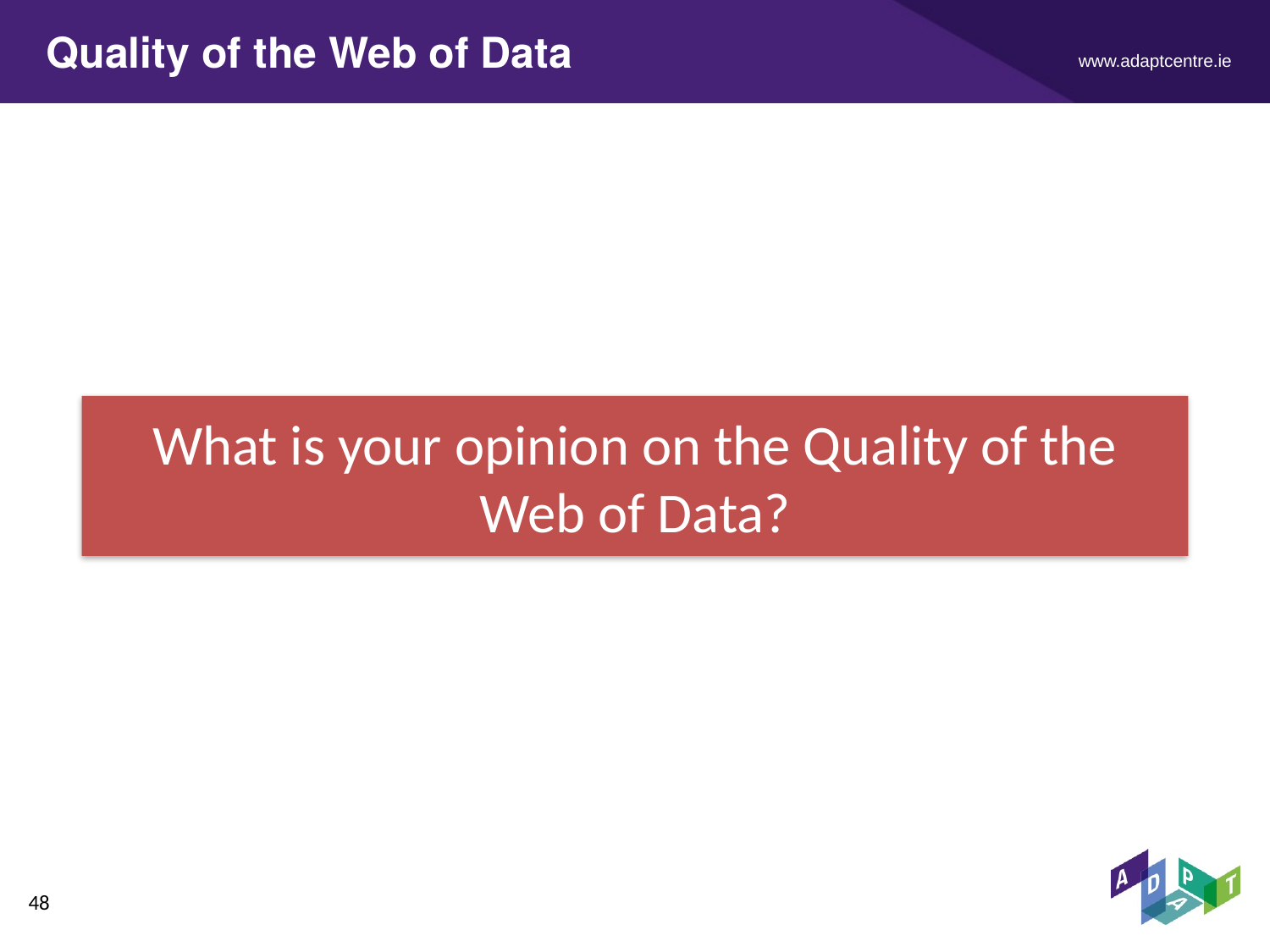

# Quality of the Web of Data
What is your opinion on the Quality of the Web of Data?